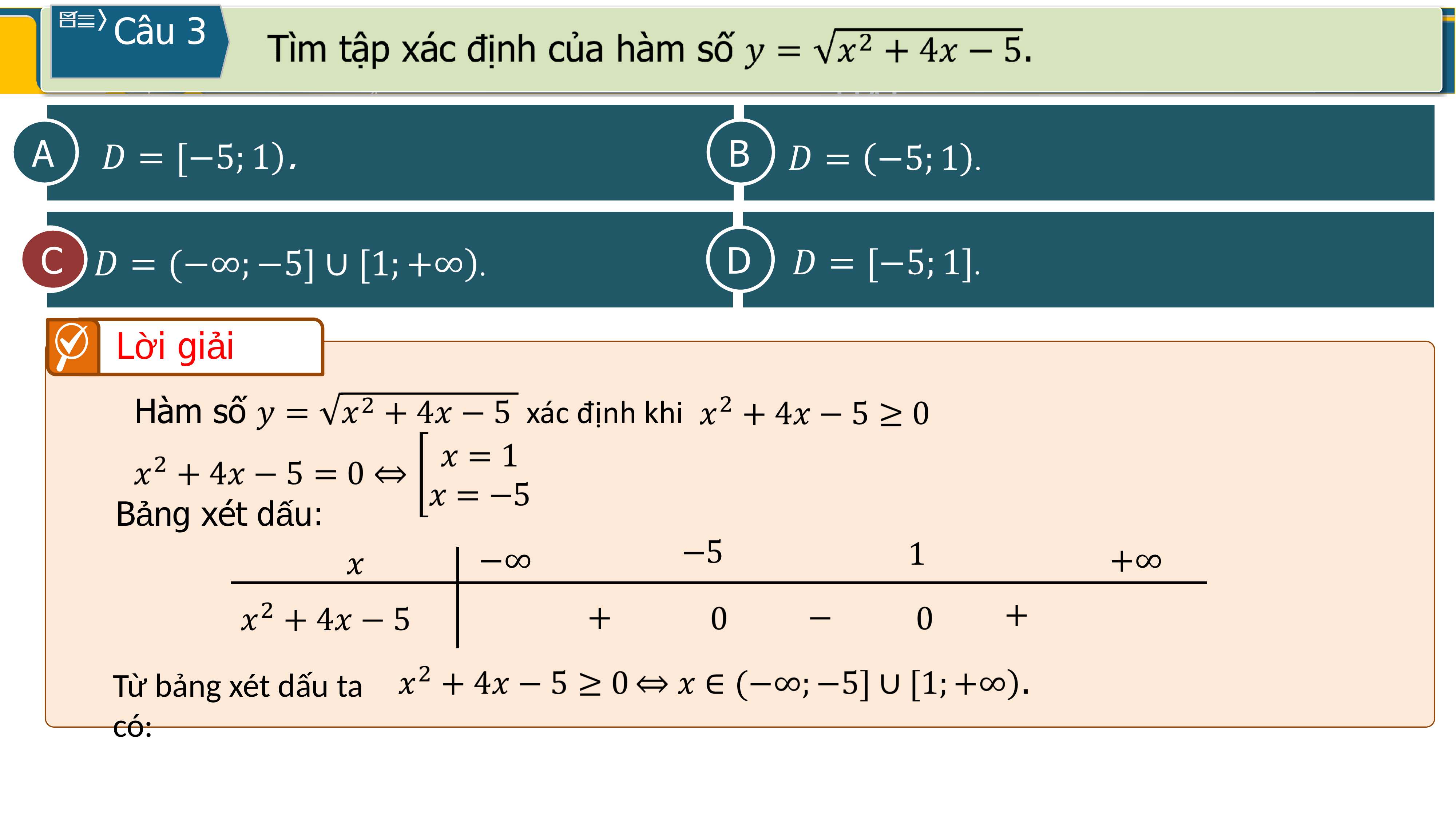

Câu 3

A

B

C

D

C

Lời giải

Bảng xét dấu:

Từ bảng xét dấu ta có: